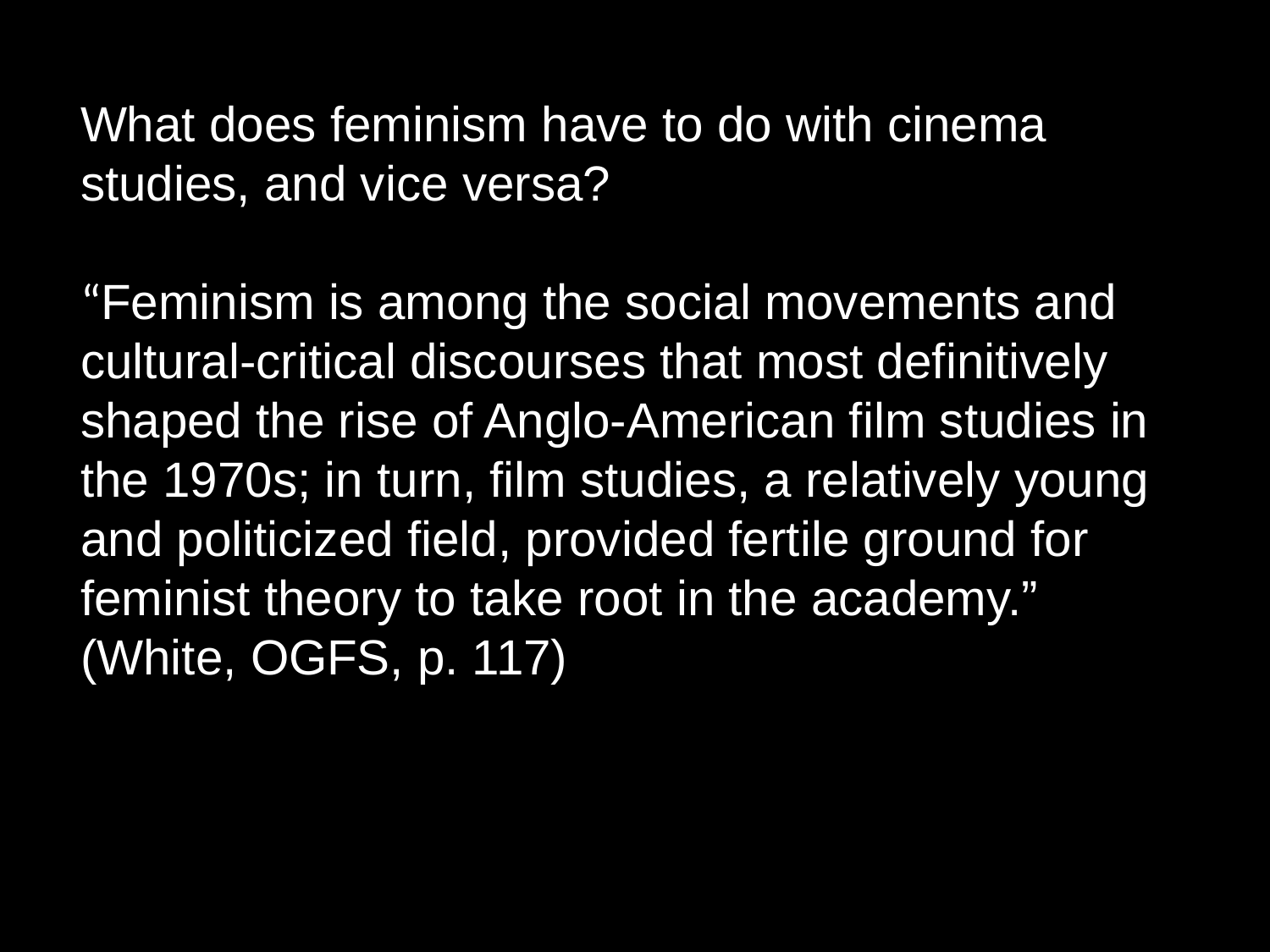

What does feminism have to do with cinema studies, and vice versa?

“Feminism is among the social movements and cultural-critical discourses that most definitively shaped the rise of Anglo-American film studies in the 1970s; in turn, film studies, a relatively young and politicized field, provided fertile ground for feminist theory to take root in the academy.” (White, OGFS, p. 117)